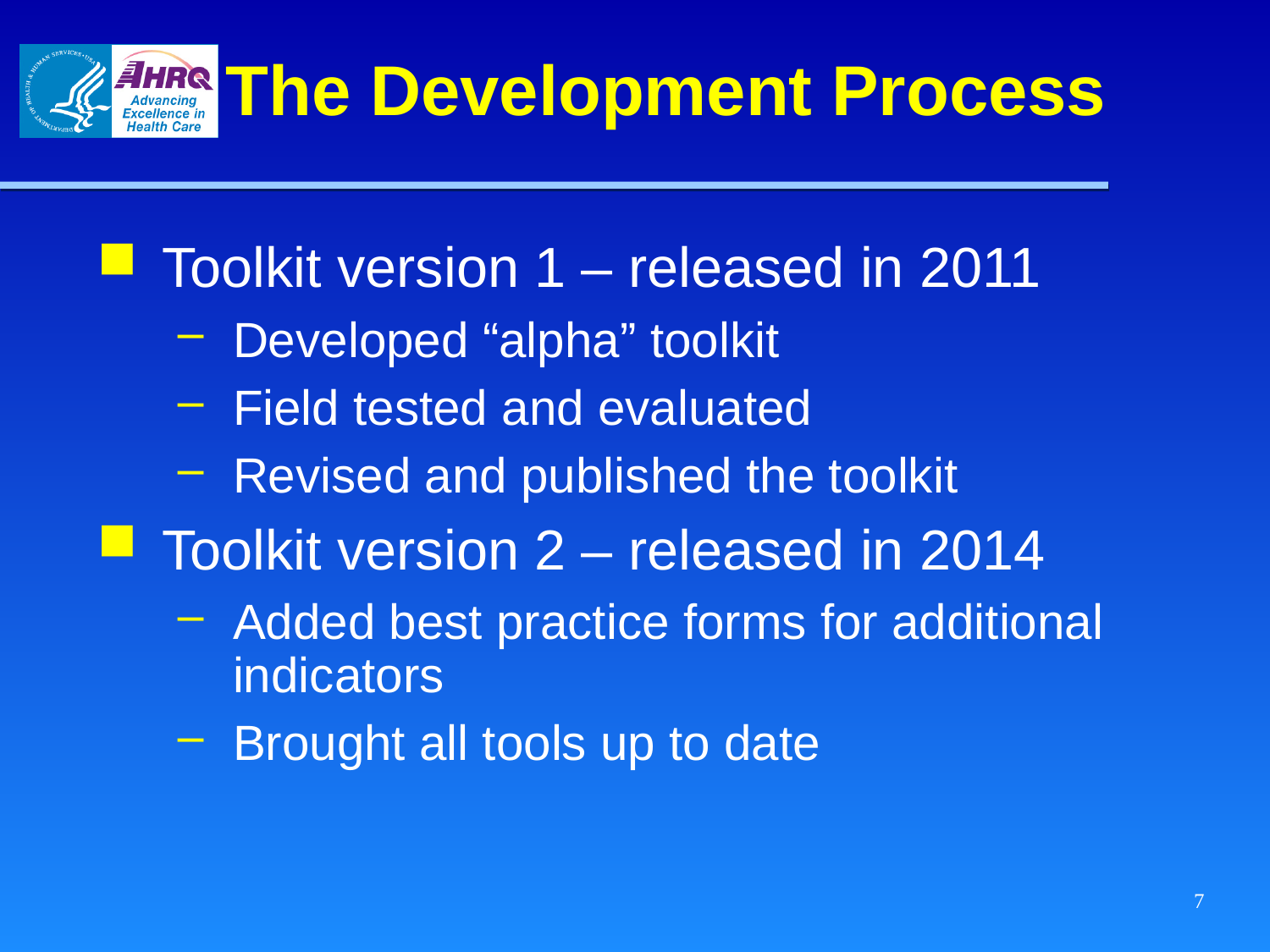

# The Development Process
Toolkit version 1 – released in 2011
Developed “alpha” toolkit
Field tested and evaluated
Revised and published the toolkit
Toolkit version 2 – released in 2014
Added best practice forms for additional indicators
Brought all tools up to date

7